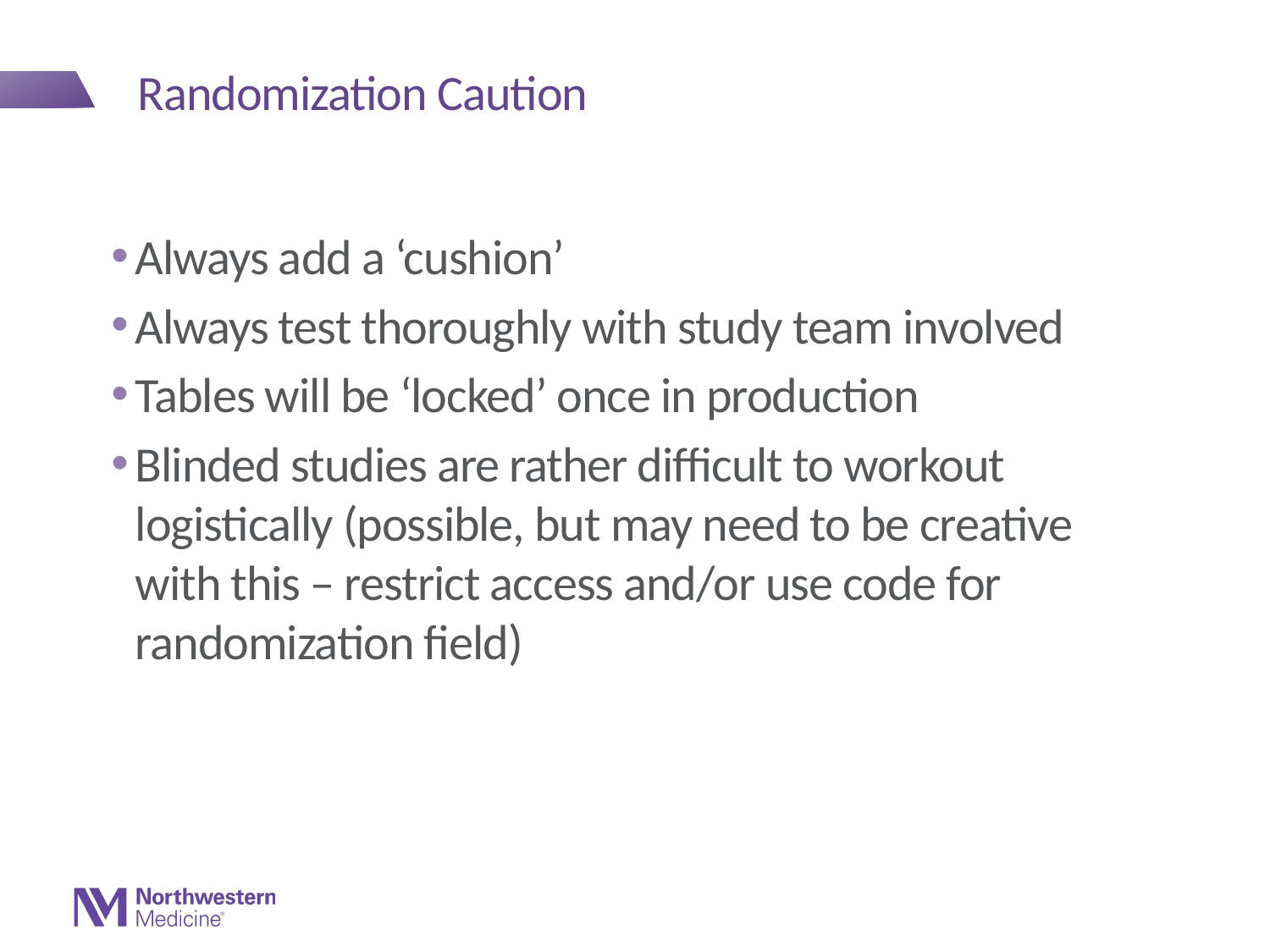

# Randomization Caution

Always add a ‘cushion’
Always test thoroughly with study team involved
Tables will be ‘locked’ once in production
Blinded studies are rather difficult to workout logistically (possible, but may need to be creative with this – restrict access and/or use code for randomization field)